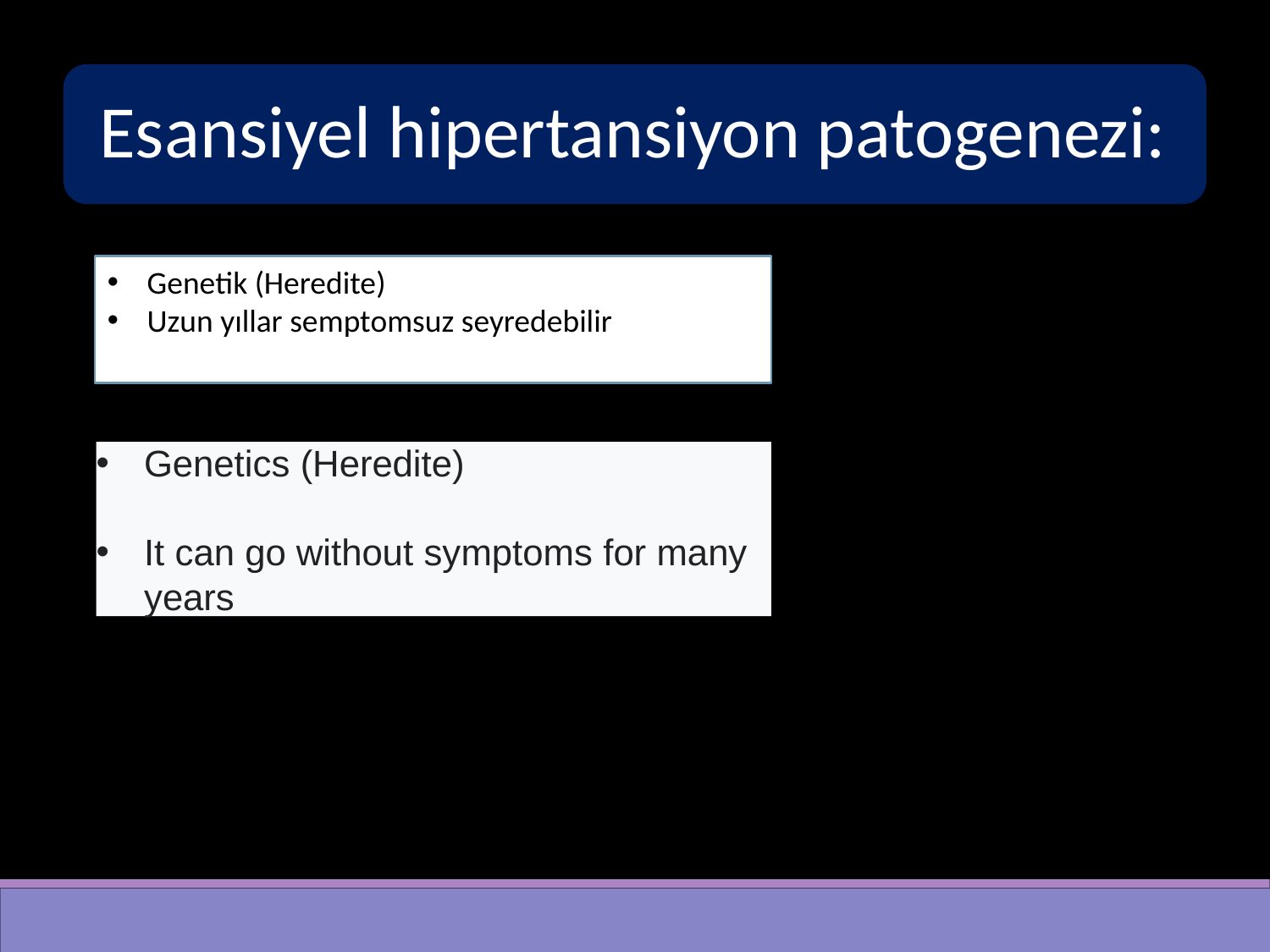

Esansiyel hipertansiyon patogenezi:
Genetik (Heredite)
Uzun yıllar semptomsuz seyredebilir

Genetics (Heredite)

It can go without symptoms for many years